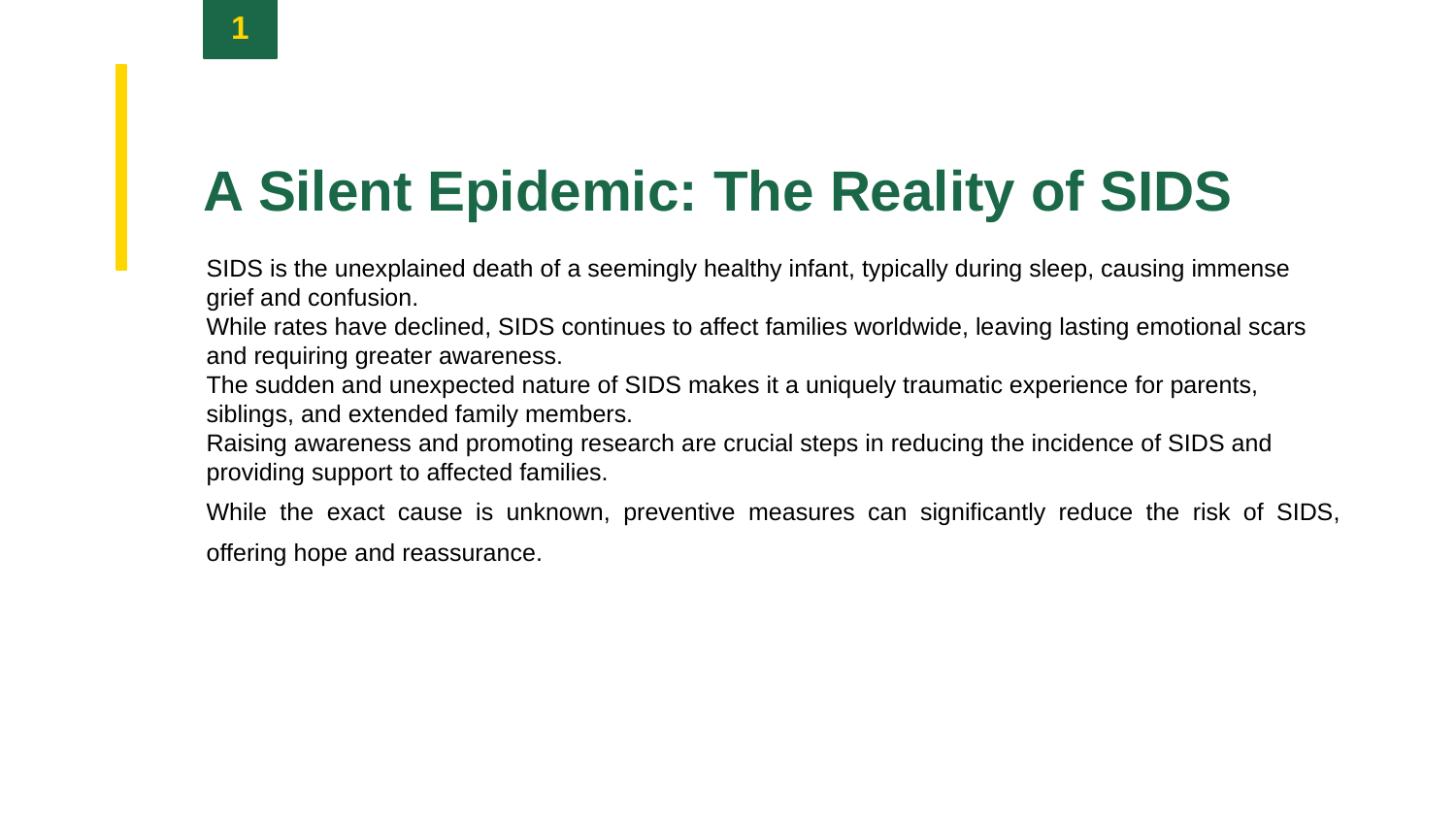

1

A Silent Epidemic: The Reality of SIDS
SIDS is the unexplained death of a seemingly healthy infant, typically during sleep, causing immense grief and confusion.
While rates have declined, SIDS continues to affect families worldwide, leaving lasting emotional scars and requiring greater awareness.
The sudden and unexpected nature of SIDS makes it a uniquely traumatic experience for parents, siblings, and extended family members.
Raising awareness and promoting research are crucial steps in reducing the incidence of SIDS and providing support to affected families.
While the exact cause is unknown, preventive measures can significantly reduce the risk of SIDS, offering hope and reassurance.